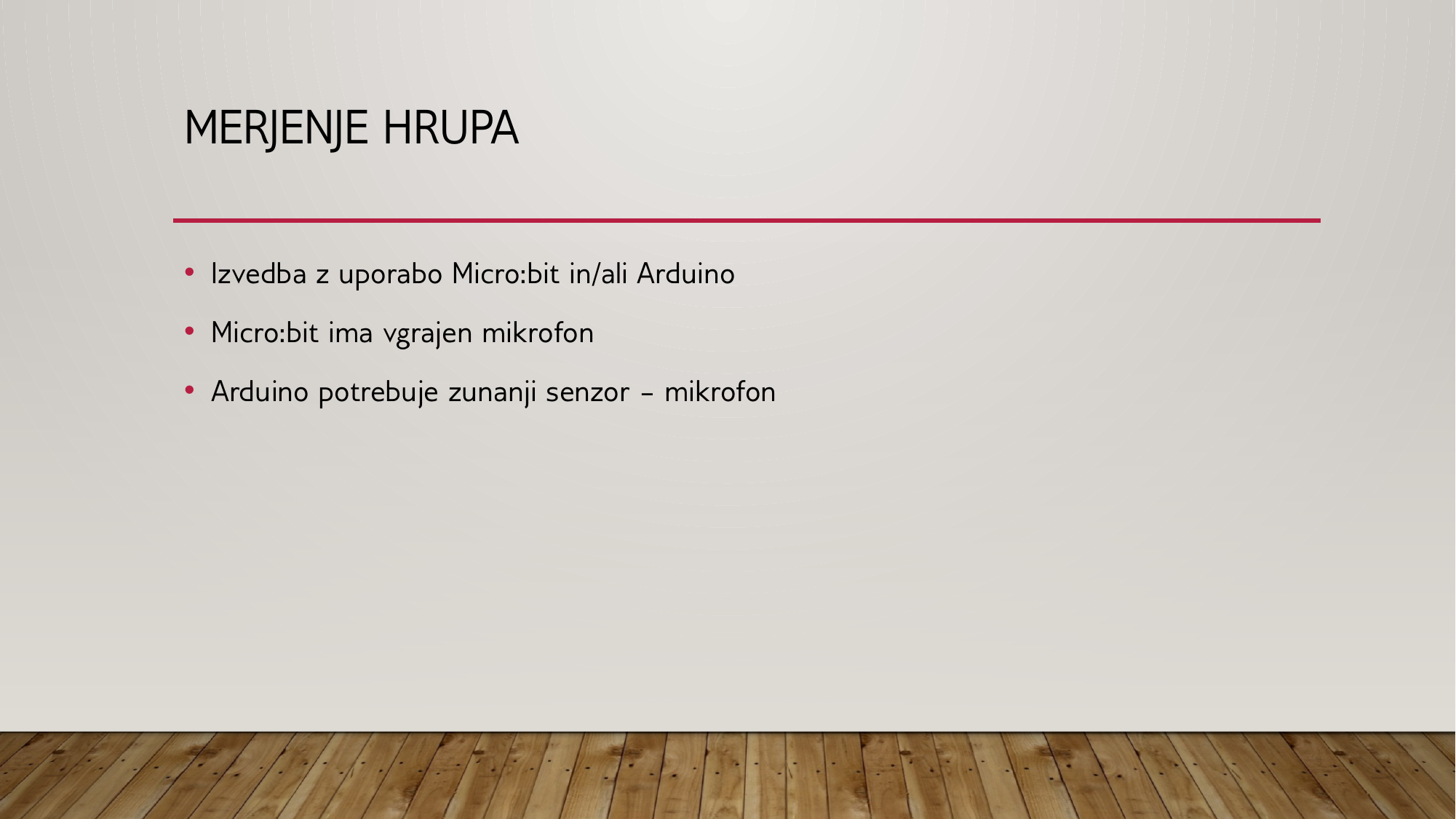

# Merjenje hrupa
Izvedba z uporabo Micro:bit in/ali Arduino
Micro:bit ima vgrajen mikrofon
Arduino potrebuje zunanji senzor – mikrofon